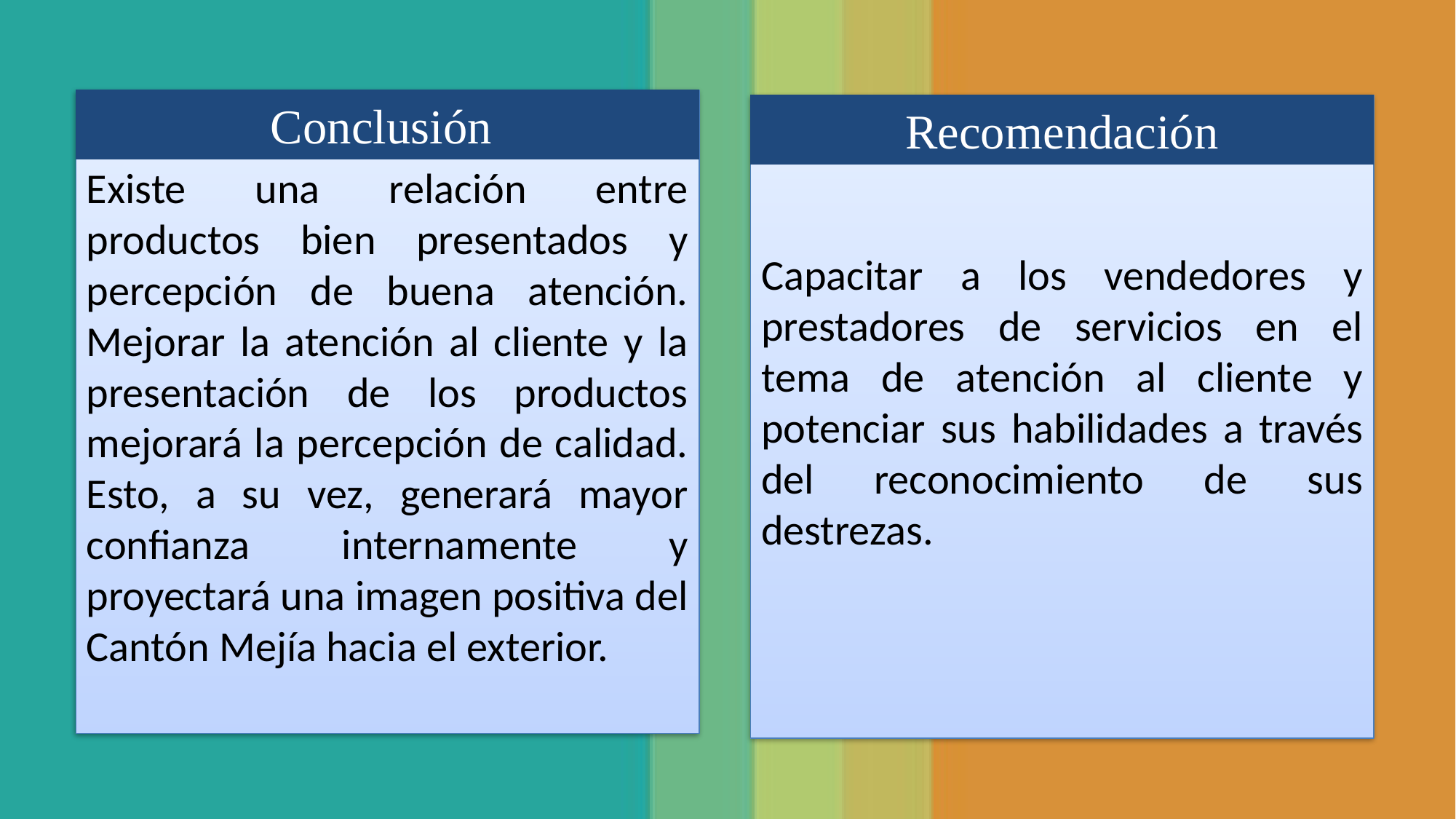

Existe una relación entre productos bien presentados y percepción de buena atención. Mejorar la atención al cliente y la presentación de los productos mejorará la percepción de calidad. Esto, a su vez, generará mayor confianza internamente y proyectará una imagen positiva del Cantón Mejía hacia el exterior.

Conclusión
Capacitar a los vendedores y prestadores de servicios en el tema de atención al cliente y potenciar sus habilidades a través del reconocimiento de sus destrezas.

Recomendación